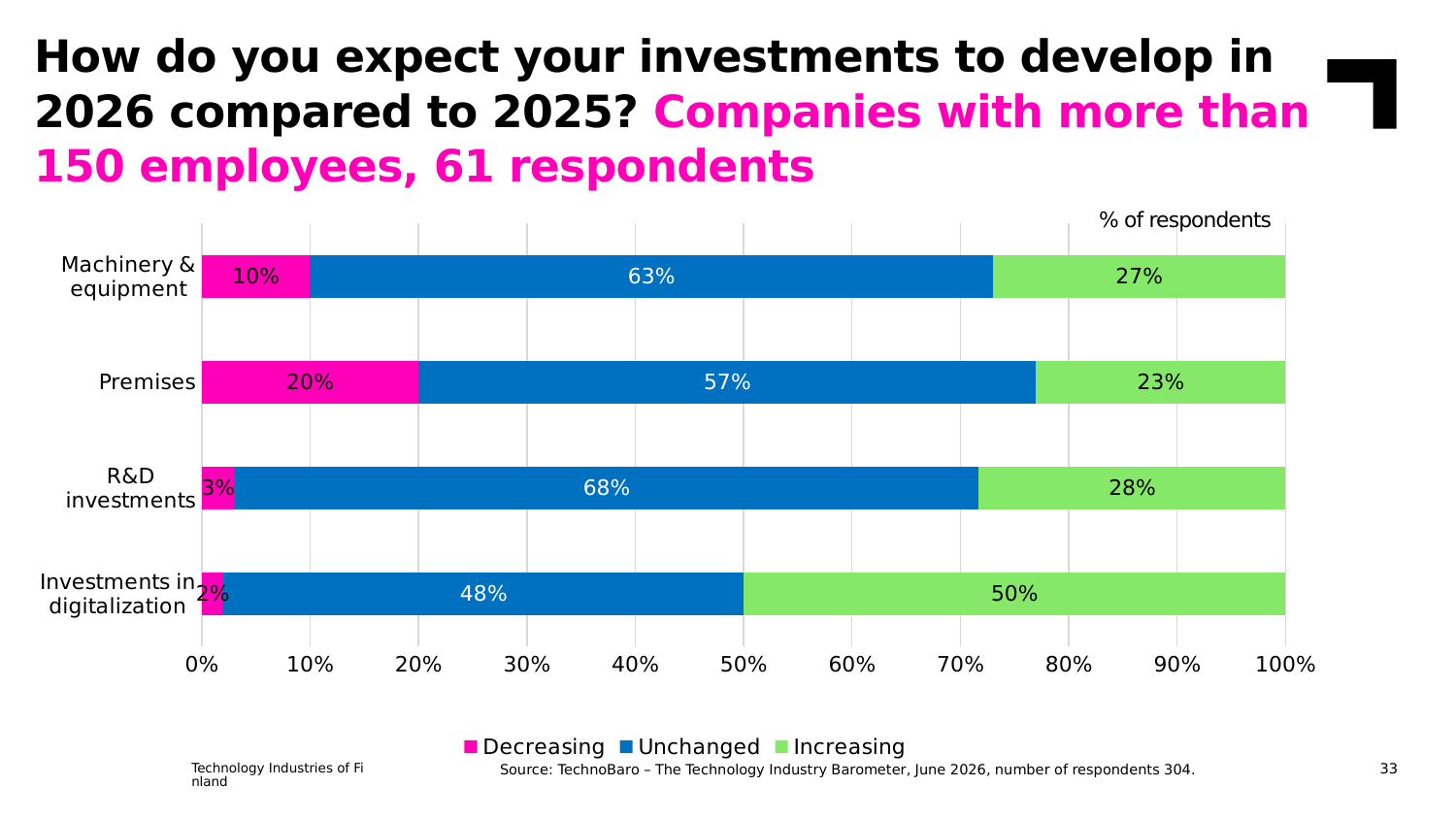

How do you expect your investments to develop in 2026 compared to 2025? Companies with more than 150 employees, 61 respondents

### Chart

| Category | Decreasing | Unchanged | Increasing |
|---|---|---|---|
| Investments in digitalization | 0.02 | 0.48 | 0.5 |
| R&D investments | 0.03 | 0.68 | 0.28 |
| Premises | 0.2 | 0.57 | 0.23 |
| Machinery & equipment | 0.1 | 0.63 | 0.27 |
% of respondents
Technology Industries of Finland
33
Source: TechnoBaro – The Technology Industry Barometer, June 2026, number of respondents 304.